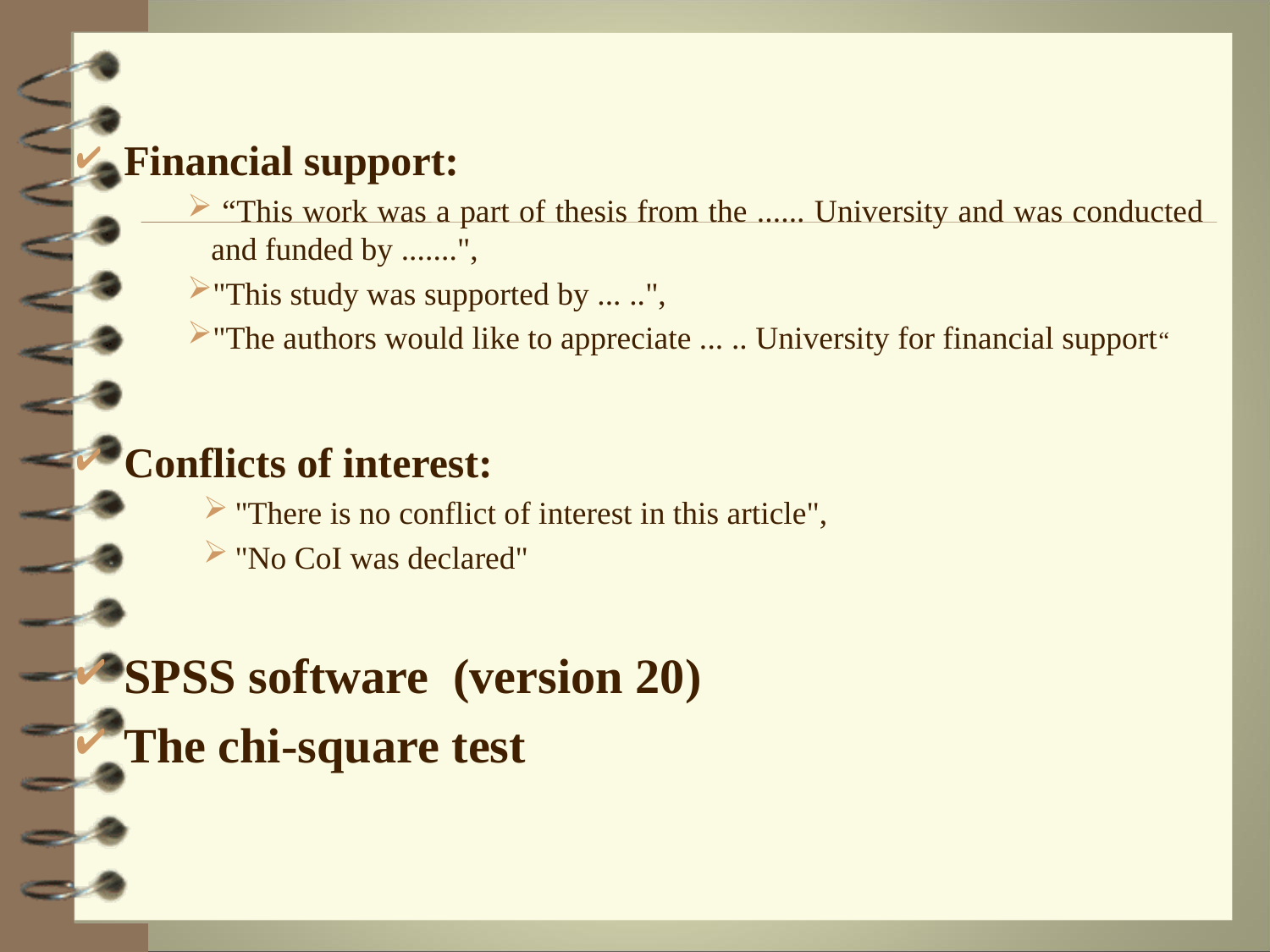

Financial support:
 “This work was a part of thesis from the ...... University and was conducted and funded by .......",
"This study was supported by ... ..",
"The authors would like to appreciate ... .. University for financial support“

Conflicts of interest:
"There is no conflict of interest in this article",
"No CoI was declared"

SPSS software  (version 20)
The chi-square test